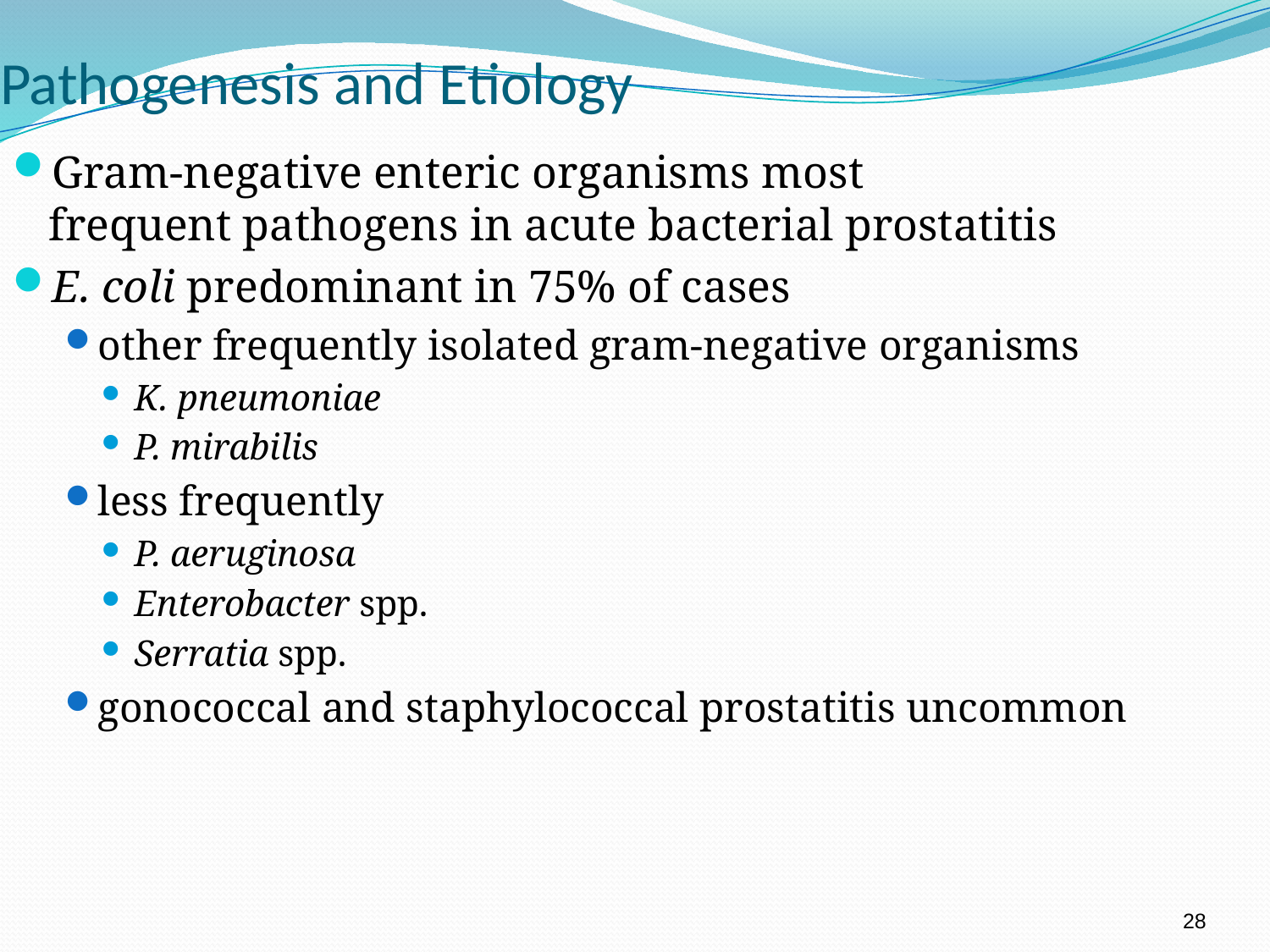

Pathogenesis and Etiology
Gram-negative enteric organisms most frequent pathogens in acute bacterial prostatitis
E. coli predominant in 75% of cases
other frequently isolated gram-negative organisms
K. pneumoniae
P. mirabilis
less frequently
P. aeruginosa
Enterobacter spp.
Serratia spp.
gonococcal and staphylococcal prostatitis uncommon

28